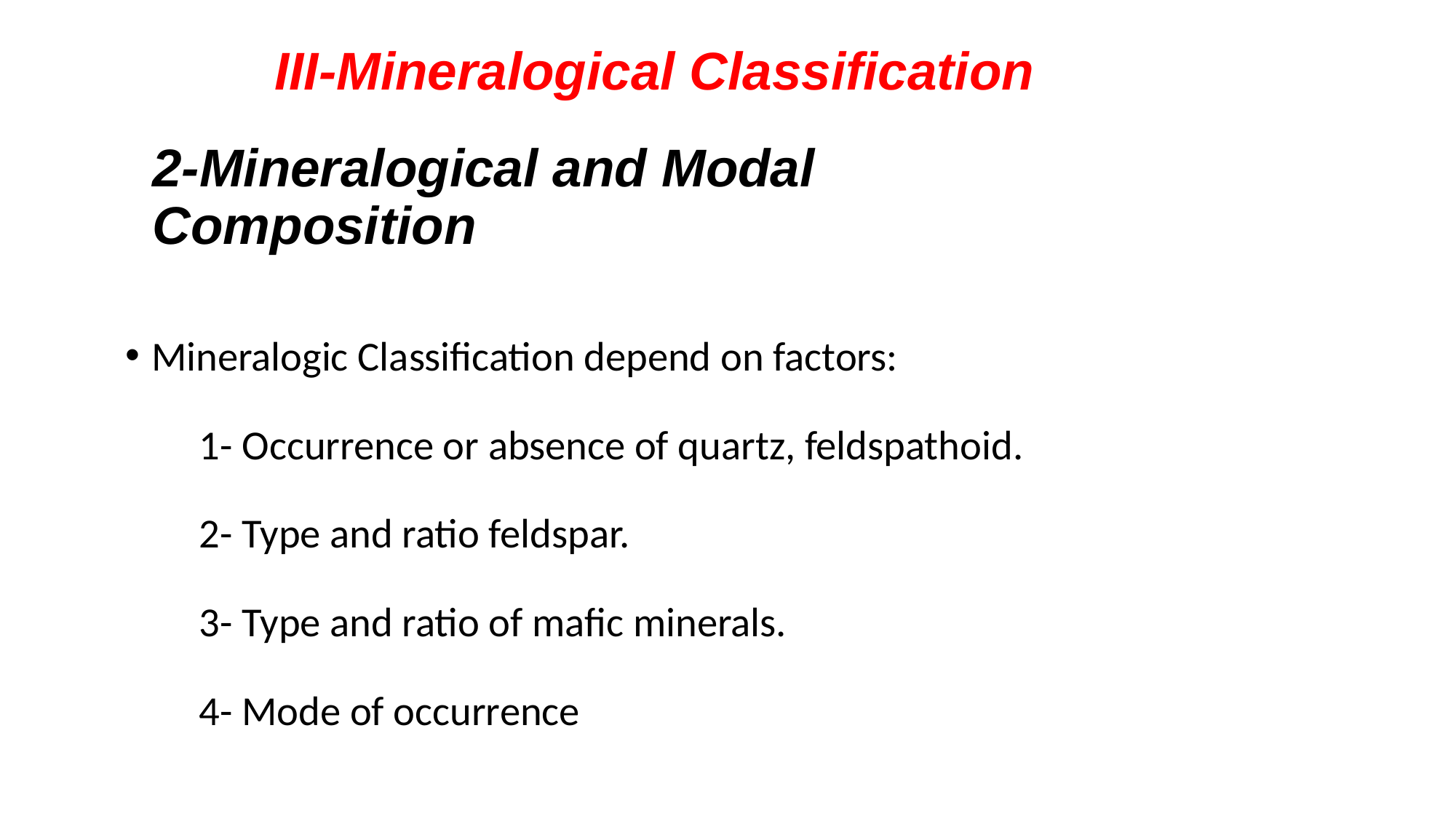

III-Mineralogical Classification
# 2-Mineralogical and Modal Composition
Mineralogic Classification depend on factors:
1- Occurrence or absence of quartz, feldspathoid.
2- Type and ratio feldspar.
3- Type and ratio of mafic minerals.
4- Mode of occurrence